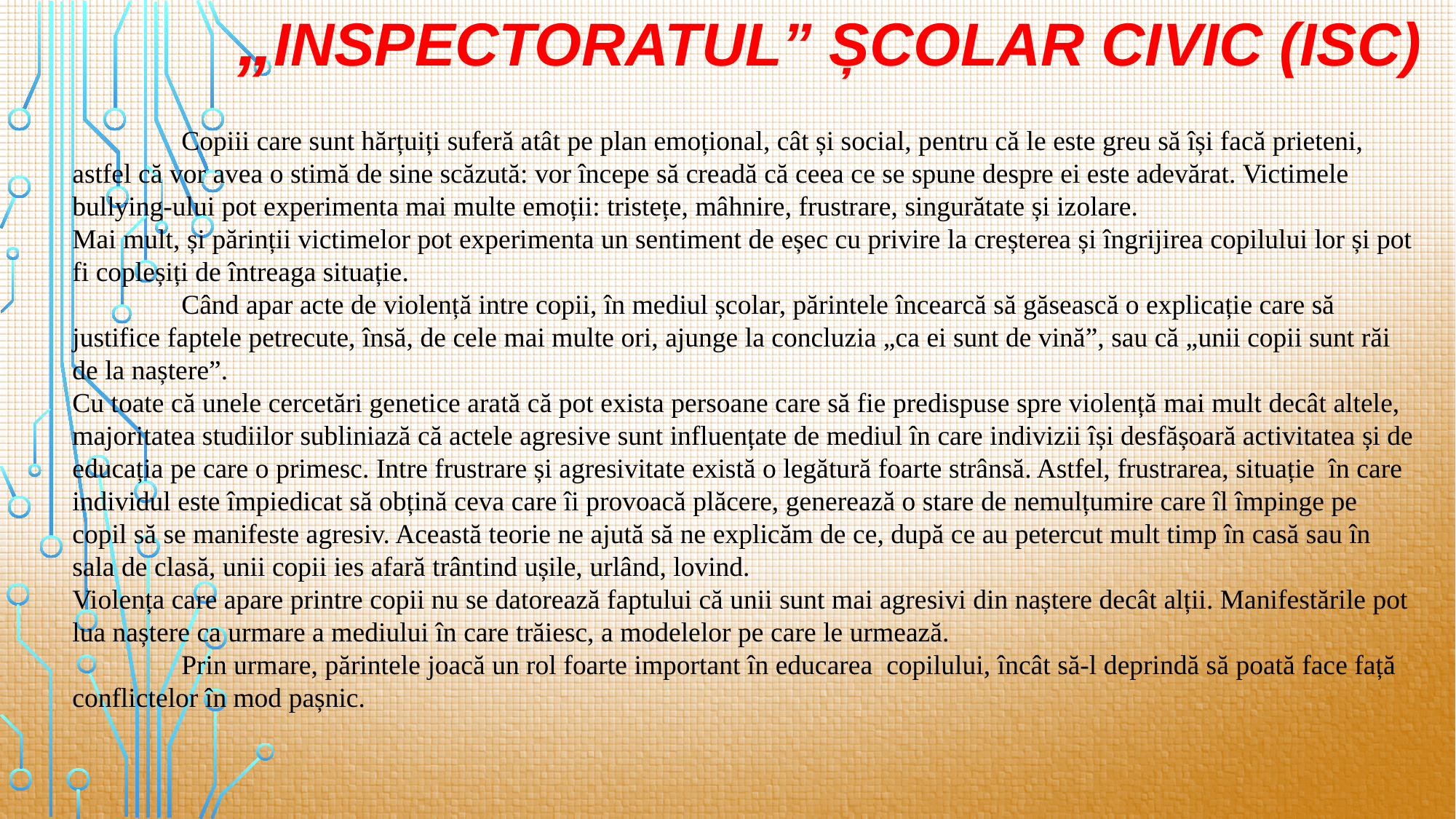

# „Inspectoratul” Școlar Civic (ISC)

	Copiii care sunt hărțuiți suferă atât pe plan emoțional, cât și social, pentru că le este greu să își facă prieteni, astfel că vor avea o stimă de sine scăzută: vor începe să creadă că ceea ce se spune despre ei este adevărat. Victimele bullying-ului pot experimenta mai multe emoții: tristețe, mâhnire, frustrare, singurătate și izolare.
Mai mult, și părinții victimelor pot experimenta un sentiment de eșec cu privire la creșterea și îngrijirea copilului lor și pot fi copleșiți de întreaga situație.
	Când apar acte de violență intre copii, în mediul școlar, părintele încearcă să găsească o explicație care să justifice faptele petrecute, însă, de cele mai multe ori, ajunge la concluzia „ca ei sunt de vină”, sau că „unii copii sunt răi de la naștere”.
Cu toate că unele cercetări genetice arată că pot exista persoane care să fie predispuse spre violență mai mult decât altele, majoritatea studiilor subliniază că actele agresive sunt influențate de mediul în care indivizii își desfășoară activitatea și de educația pe care o primesc. Intre frustrare și agresivitate există o legătură foarte strânsă. Astfel, frustrarea, situație  în care individul este împiedicat să obțină ceva care îi provoacă plăcere, generează o stare de nemulțumire care îl împinge pe copil să se manifeste agresiv. Această teorie ne ajută să ne explicăm de ce, după ce au petercut mult timp în casă sau în sala de clasă, unii copii ies afară trântind ușile, urlând, lovind.
Violența care apare printre copii nu se datorează faptului că unii sunt mai agresivi din naștere decât alții. Manifestările pot lua naștere ca urmare a mediului în care trăiesc, a modelelor pe care le urmează.
	Prin urmare, părintele joacă un rol foarte important în educarea  copilului, încât să-l deprindă să poată face față conflictelor în mod pașnic.